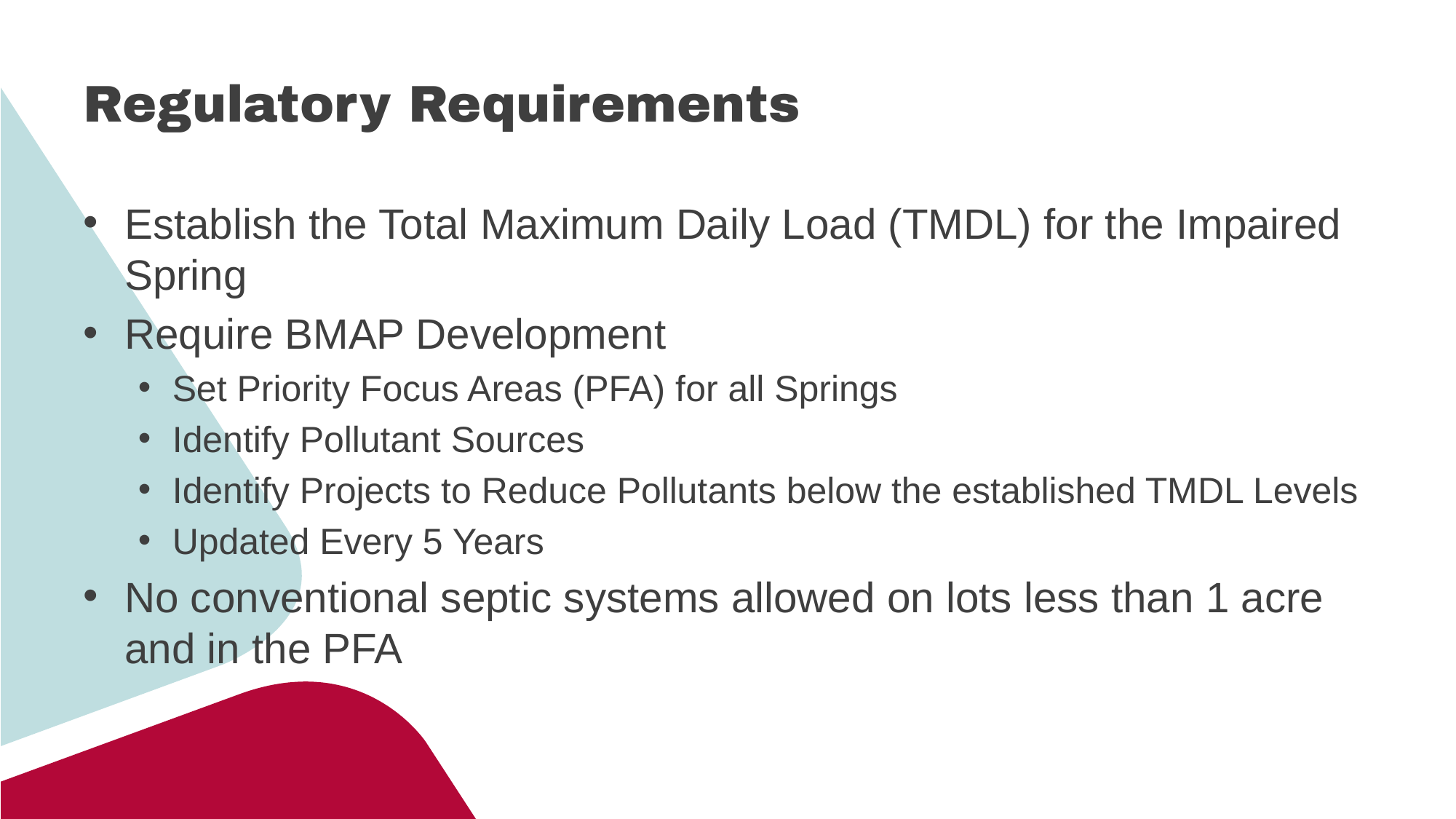

# Regulatory Requirements
Establish the Total Maximum Daily Load (TMDL) for the Impaired Spring
Require BMAP Development
Set Priority Focus Areas (PFA) for all Springs
Identify Pollutant Sources
Identify Projects to Reduce Pollutants below the established TMDL Levels
Updated Every 5 Years
No conventional septic systems allowed on lots less than 1 acre and in the PFA